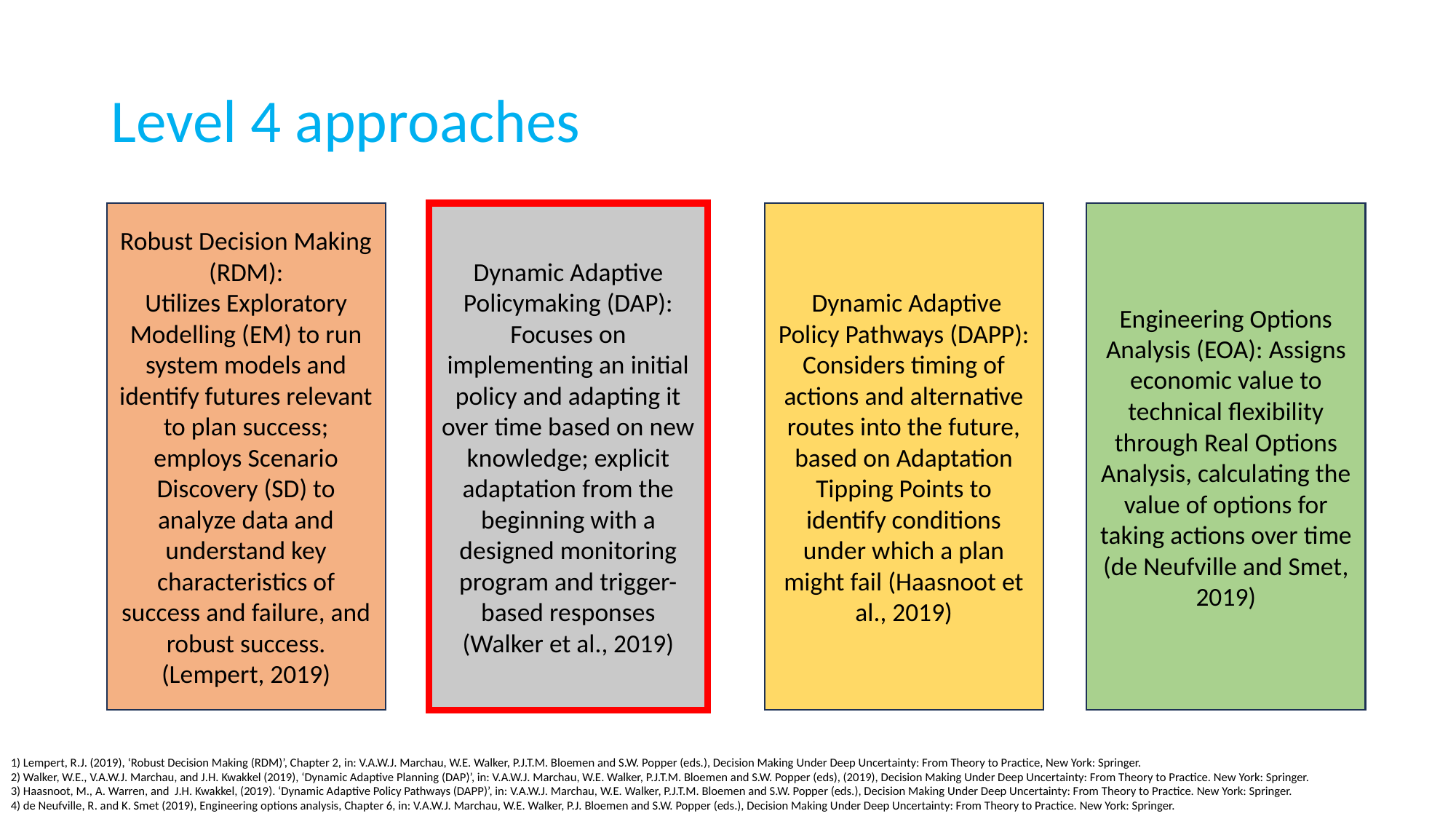

# Level 4 approaches
Robust Decision Making (RDM):
Utilizes Exploratory Modelling (EM) to run system models and identify futures relevant to plan success; employs Scenario Discovery (SD) to analyze data and understand key characteristics of success and failure, and robust success. (Lempert, 2019)
Dynamic Adaptive Policymaking (DAP): Focuses on implementing an initial policy and adapting it over time based on new knowledge; explicit adaptation from the beginning with a designed monitoring program and trigger-based responses (Walker et al., 2019)
 Dynamic Adaptive Policy Pathways (DAPP): Considers timing of actions and alternative routes into the future, based on Adaptation Tipping Points to identify conditions under which a plan might fail (Haasnoot et al., 2019)
Engineering Options Analysis (EOA): Assigns economic value to technical flexibility through Real Options Analysis, calculating the value of options for taking actions over time (de Neufville and Smet, 2019)
1) Lempert, R.J. (2019), ‘Robust Decision Making (RDM)’, Chapter 2, in: V.A.W.J. Marchau, W.E. Walker, P.J.T.M. Bloemen and S.W. Popper (eds.), Decision Making Under Deep Uncertainty: From Theory to Practice, New York: Springer.
2) Walker, W.E., V.A.W.J. Marchau, and J.H. Kwakkel (2019), ‘Dynamic Adaptive Planning (DAP)’, in: V.A.W.J. Marchau, W.E. Walker, P.J.T.M. Bloemen and S.W. Popper (eds), (2019), Decision Making Under Deep Uncertainty: From Theory to Practice. New York: Springer.
3) Haasnoot, M., A. Warren, and  J.H. Kwakkel, (2019). ‘Dynamic Adaptive Policy Pathways (DAPP)’, in: V.A.W.J. Marchau, W.E. Walker, P.J.T.M. Bloemen and S.W. Popper (eds.), Decision Making Under Deep Uncertainty: From Theory to Practice. New York: Springer.
4) de Neufville, R. and K. Smet (2019), Engineering options analysis, Chapter 6, in: V.A.W.J. Marchau, W.E. Walker, P.J. Bloemen and S.W. Popper (eds.), Decision Making Under Deep Uncertainty: From Theory to Practice. New York: Springer.